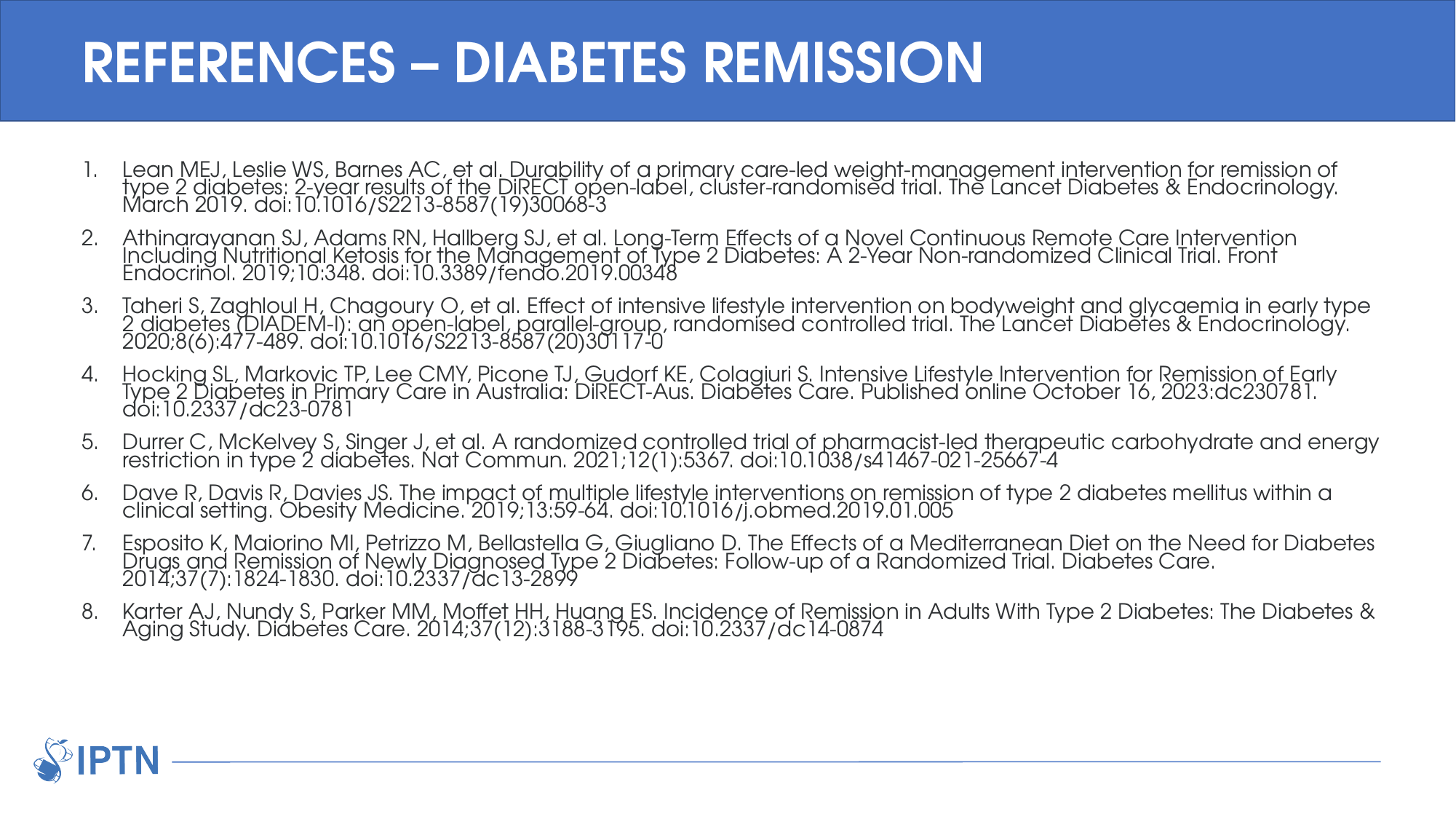

# REFERENCES – DIABETES REMISSION
Lean MEJ, Leslie WS, Barnes AC, et al. Durability of a primary care-led weight-management intervention for remission of type 2 diabetes: 2-year results of the DiRECT open-label, cluster-randomised trial. The Lancet Diabetes & Endocrinology. March 2019. doi:10.1016/S2213-8587(19)30068-3
Athinarayanan SJ, Adams RN, Hallberg SJ, et al. Long-Term Effects of a Novel Continuous Remote Care Intervention Including Nutritional Ketosis for the Management of Type 2 Diabetes: A 2-Year Non-randomized Clinical Trial. Front Endocrinol. 2019;10:348. doi:10.3389/fendo.2019.00348
Taheri S, Zaghloul H, Chagoury O, et al. Effect of intensive lifestyle intervention on bodyweight and glycaemia in early type 2 diabetes (DIADEM-I): an open-label, parallel-group, randomised controlled trial. The Lancet Diabetes & Endocrinology. 2020;8(6):477-489. doi:10.1016/S2213-8587(20)30117-0
Hocking SL, Markovic TP, Lee CMY, Picone TJ, Gudorf KE, Colagiuri S. Intensive Lifestyle Intervention for Remission of Early Type 2 Diabetes in Primary Care in Australia: DiRECT-Aus. Diabetes Care. Published online October 16, 2023:dc230781. doi:10.2337/dc23-0781
Durrer C, McKelvey S, Singer J, et al. A randomized controlled trial of pharmacist-led therapeutic carbohydrate and energy restriction in type 2 diabetes. Nat Commun. 2021;12(1):5367. doi:10.1038/s41467-021-25667-4
Dave R, Davis R, Davies JS. The impact of multiple lifestyle interventions on remission of type 2 diabetes mellitus within a clinical setting. Obesity Medicine. 2019;13:59-64. doi:10.1016/j.obmed.2019.01.005
Esposito K, Maiorino MI, Petrizzo M, Bellastella G, Giugliano D. The Effects of a Mediterranean Diet on the Need for Diabetes Drugs and Remission of Newly Diagnosed Type 2 Diabetes: Follow-up of a Randomized Trial. Diabetes Care. 2014;37(7):1824-1830. doi:10.2337/dc13-2899
Karter AJ, Nundy S, Parker MM, Moffet HH, Huang ES. Incidence of Remission in Adults With Type 2 Diabetes: The Diabetes & Aging Study. Diabetes Care. 2014;37(12):3188-3195. doi:10.2337/dc14-0874